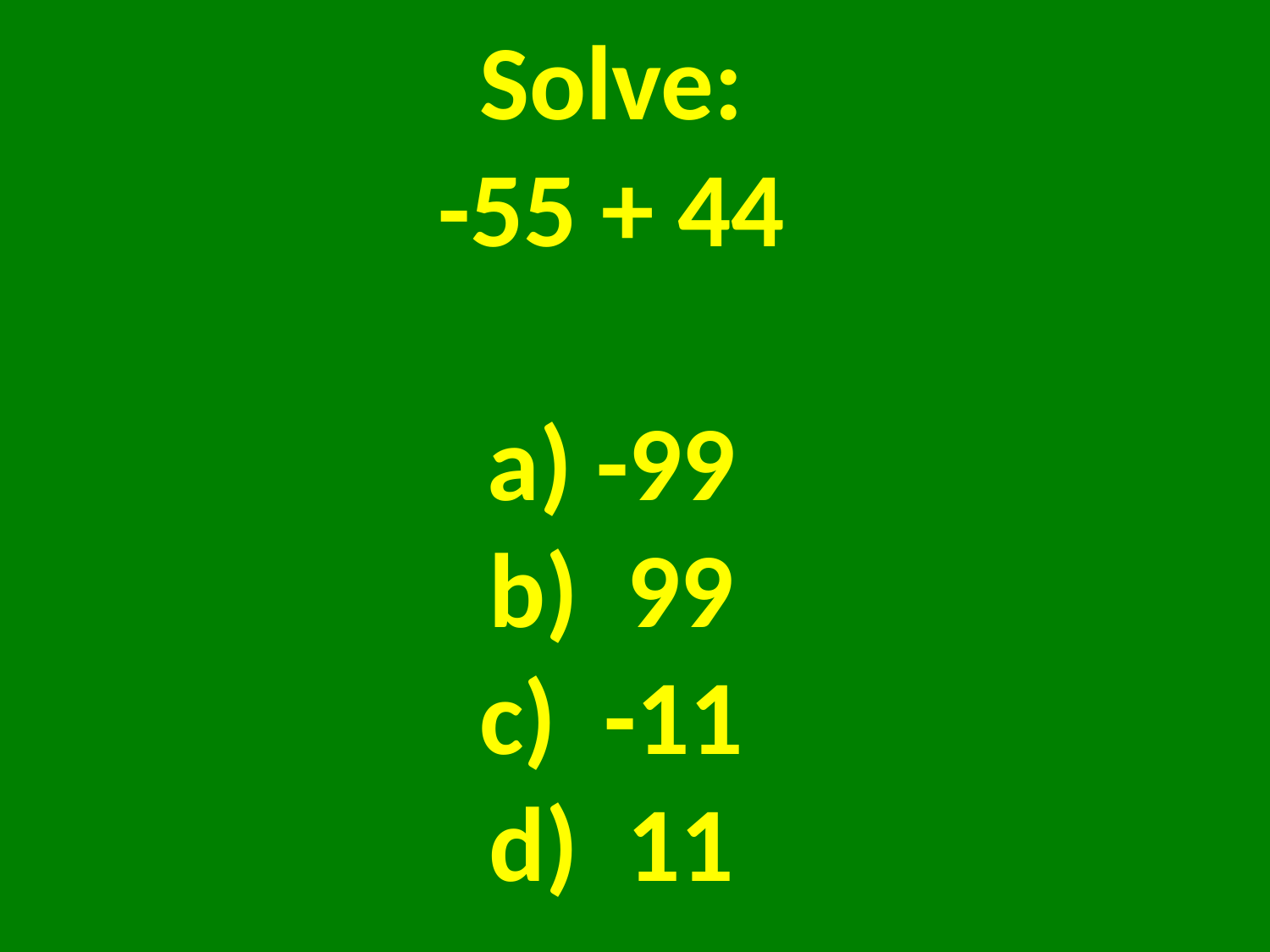

# Solve: -55 + 44 a) -99 b)  99 c)  -11 d)  11